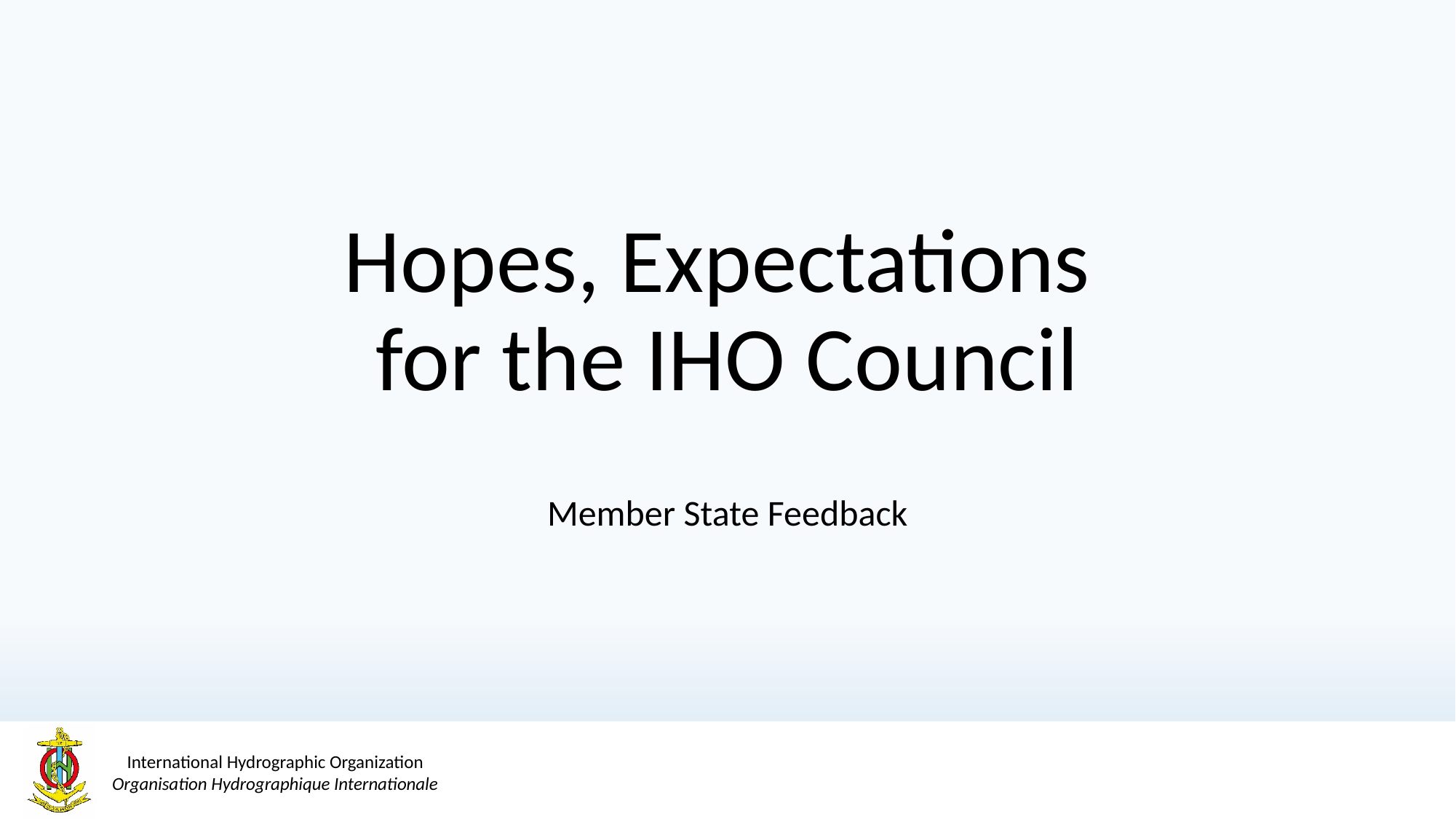

# Hopes, Expectations for the IHO Council

Member State Feedback